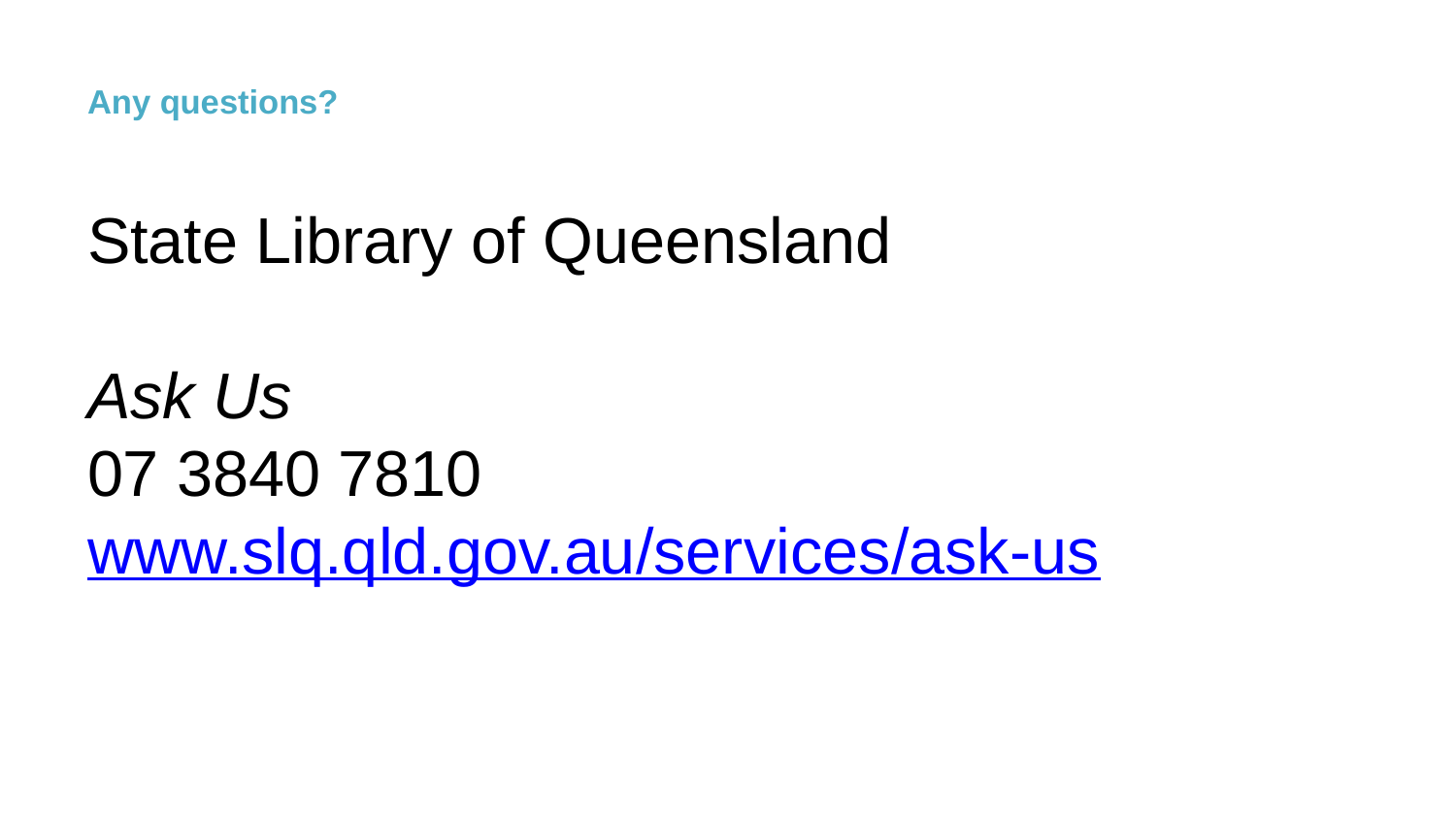

# Any questions?
State Library of Queensland

Ask Us
07 3840 7810
www.slq.qld.gov.au/services/ask-us